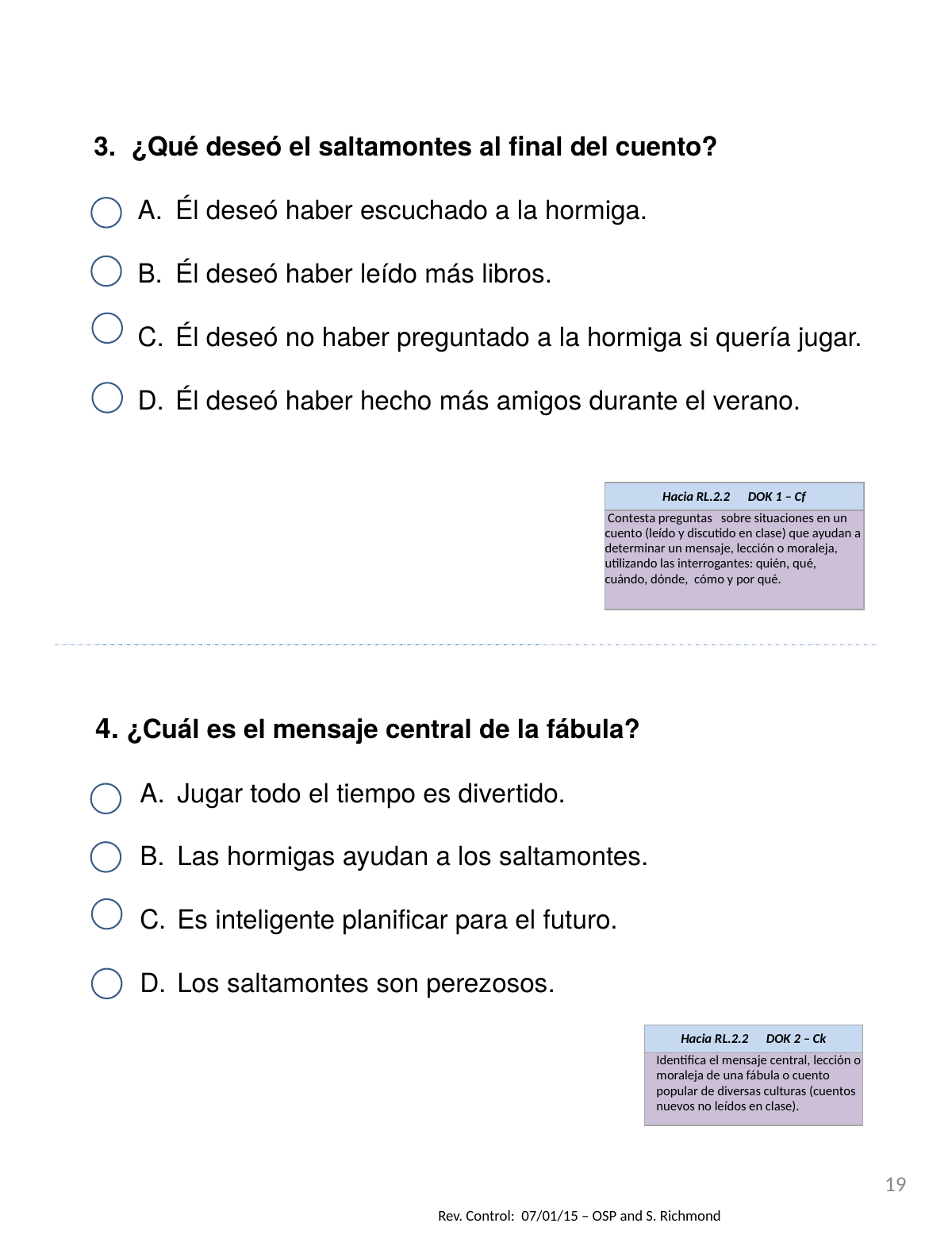

¿Qué deseó el saltamontes al final del cuento?

Él deseó haber escuchado a la hormiga.

Él deseó haber leído más libros.

Él deseó no haber preguntado a la hormiga si quería jugar.

Él deseó haber hecho más amigos durante el verano.

| Hacia RL.2.2 DOK 1 – Cf |
| --- |
| Contesta preguntas sobre situaciones en un cuento (leído y discutido en clase) que ayudan a determinar un mensaje, lección o moraleja, utilizando las interrogantes: quién, qué, cuándo, dónde, cómo y por qué. |

4. ¿Cuál es el mensaje central de la fábula?

Jugar todo el tiempo es divertido.

Las hormigas ayudan a los saltamontes.

Es inteligente planificar para el futuro.

Los saltamontes son perezosos.

| Hacia RL.2.2 DOK 2 – Ck |
| --- |
| Identifica el mensaje central, lección o moraleja de una fábula o cuento popular de diversas culturas (cuentos nuevos no leídos en clase). |
19